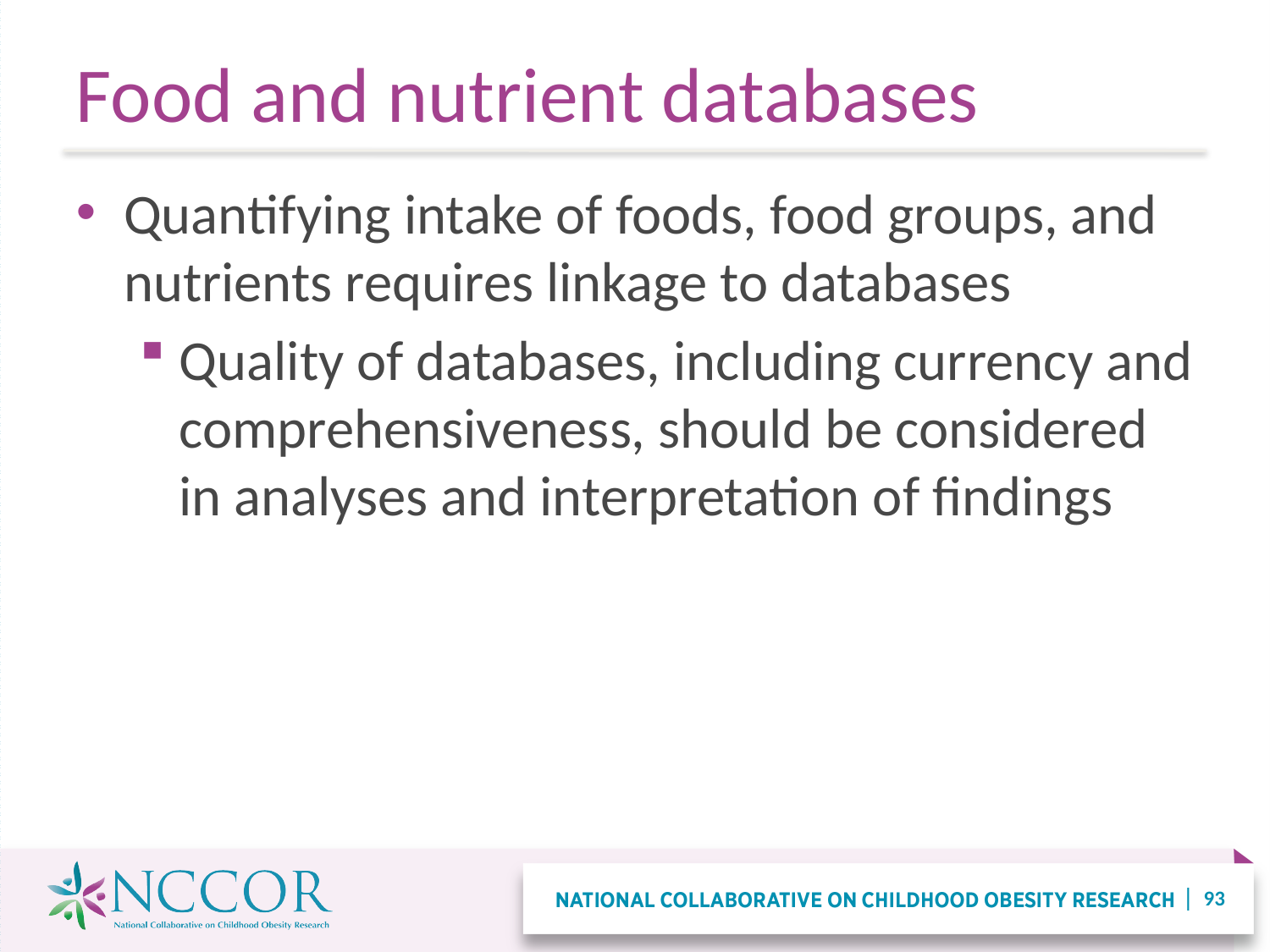

# Food and nutrient databases
Quantifying intake of foods, food groups, and nutrients requires linkage to databases
Quality of databases, including currency and comprehensiveness, should be considered in analyses and interpretation of findings
93